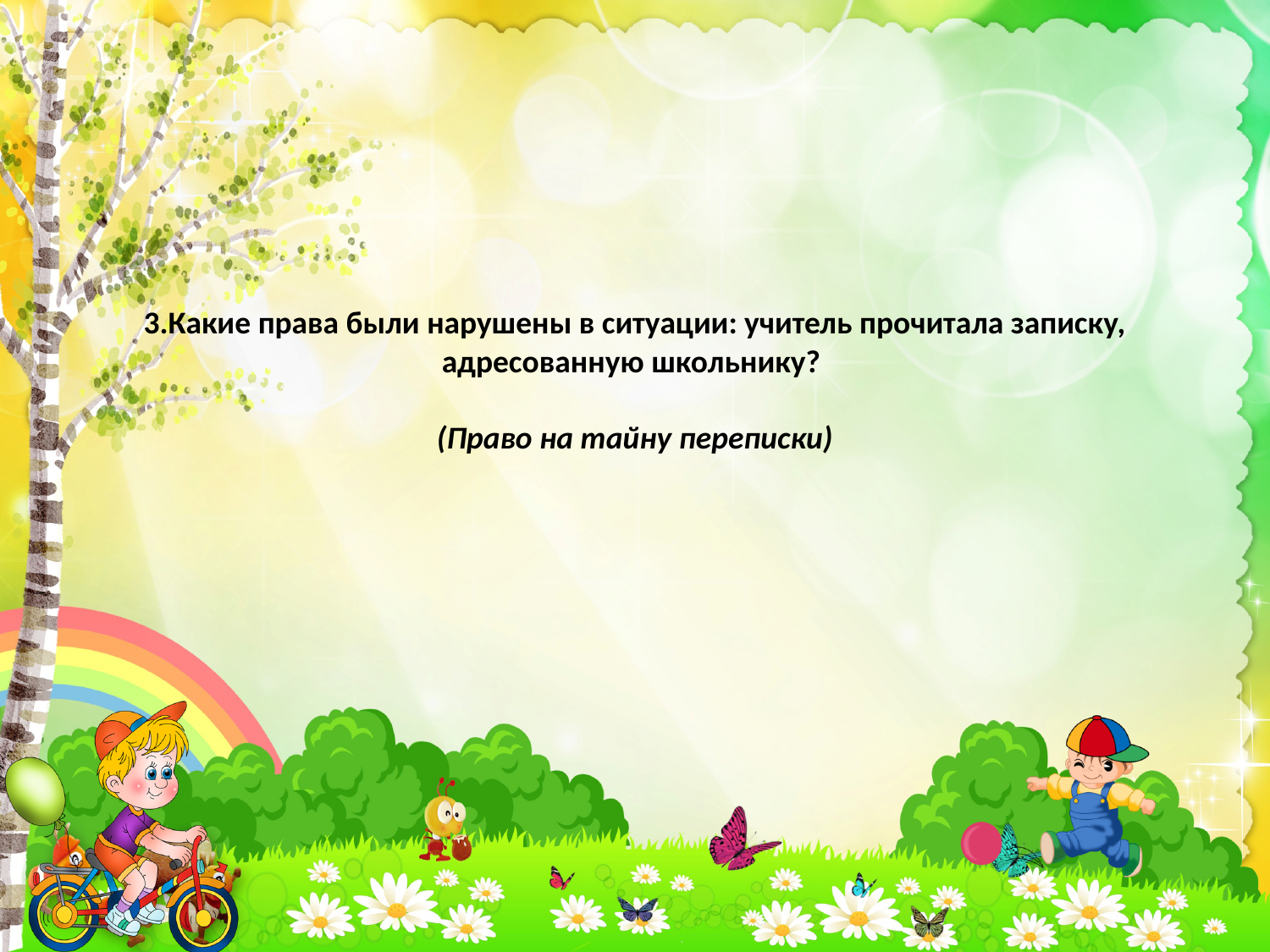

# 3.Какие права были нарушены в ситуации: учитель прочитала записку, адресованную школьнику? (Право на тайну переписки)